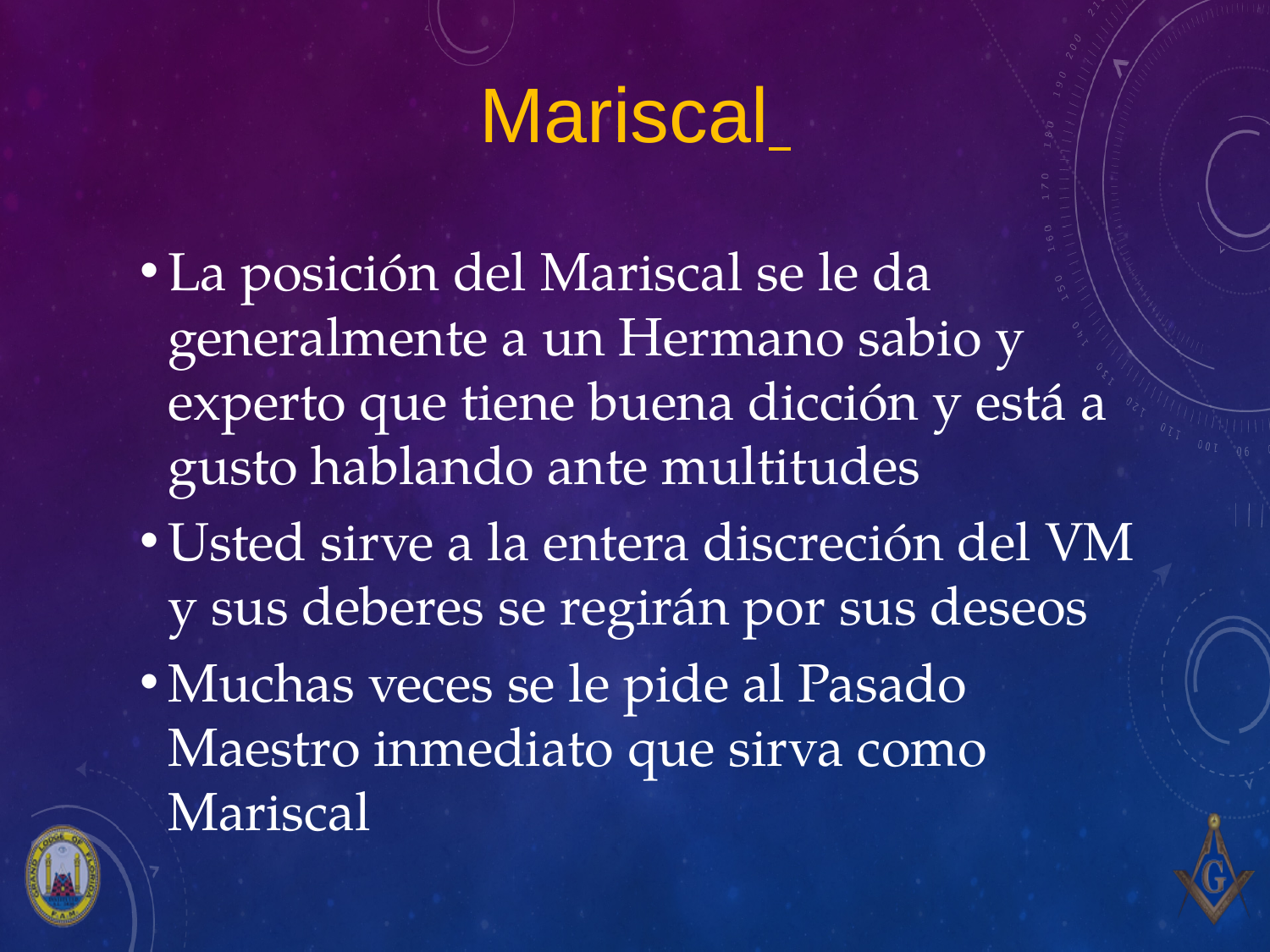

# Mariscal
La posición del Mariscal se le da generalmente a un Hermano sabio y experto que tiene buena dicción y está a gusto hablando ante multitudes
Usted sirve a la entera discreción del VM y sus deberes se regirán por sus deseos
Muchas veces se le pide al Pasado Maestro inmediato que sirva como Mariscal